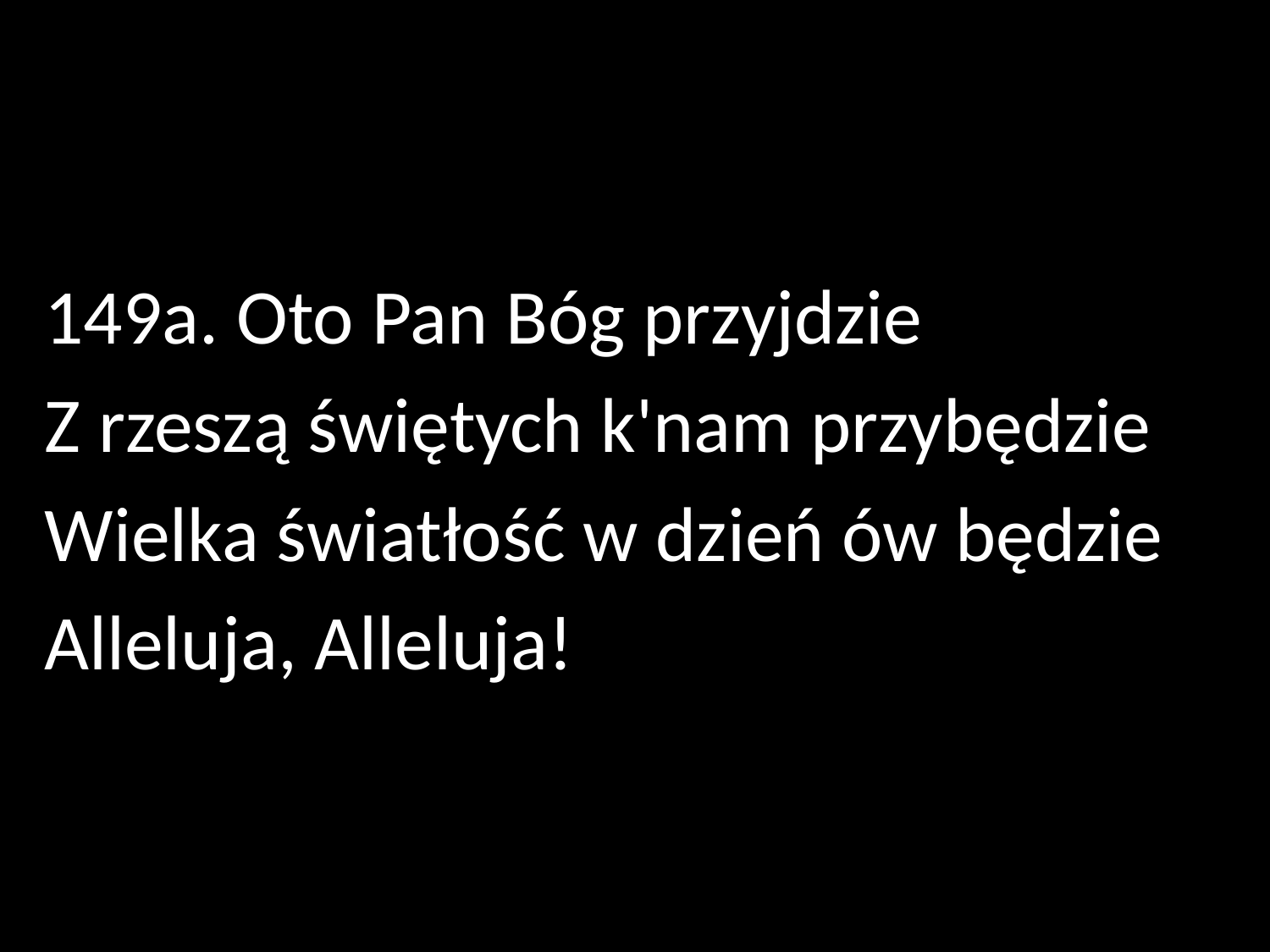

149a. Oto Pan Bóg przyjdzie
Z rzeszą świętych k'nam przybędzie
Wielka światłość w dzień ów będzie
Alleluja, Alleluja!